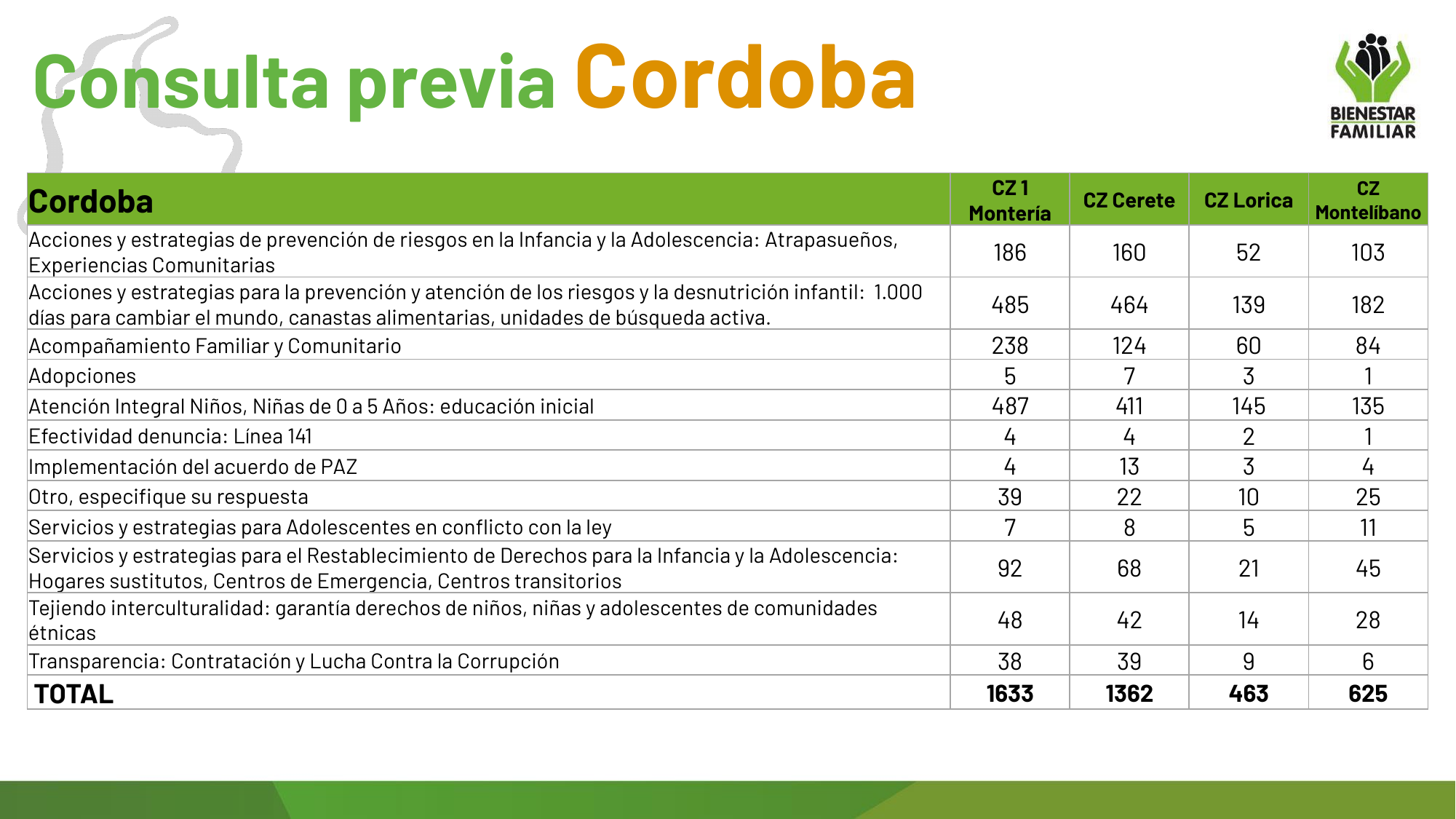

Consulta previa Cordoba

| Cordoba | CZ 1 Montería | CZ Cerete | CZ Lorica | CZ Montelíbano |
| --- | --- | --- | --- | --- |
| Acciones y estrategias de prevención de riesgos en la Infancia y la Adolescencia: Atrapasueños, Experiencias Comunitarias | 186 | 160 | 52 | 103 |
| Acciones y estrategias para la prevención y atención de los riesgos y la desnutrición infantil: 1.000 días para cambiar el mundo, canastas alimentarias, unidades de búsqueda activa. | 485 | 464 | 139 | 182 |
| Acompañamiento Familiar y Comunitario | 238 | 124 | 60 | 84 |
| Adopciones | 5 | 7 | 3 | 1 |
| Atención Integral Niños, Niñas de 0 a 5 Años: educación inicial | 487 | 411 | 145 | 135 |
| Efectividad denuncia: Línea 141 | 4 | 4 | 2 | 1 |
| Implementación del acuerdo de PAZ | 4 | 13 | 3 | 4 |
| Otro, especifique su respuesta | 39 | 22 | 10 | 25 |
| Servicios y estrategias para Adolescentes en conflicto con la ley | 7 | 8 | 5 | 11 |
| Servicios y estrategias para el Restablecimiento de Derechos para la Infancia y la Adolescencia: Hogares sustitutos, Centros de Emergencia, Centros transitorios | 92 | 68 | 21 | 45 |
| Tejiendo interculturalidad: garantía derechos de niños, niñas y adolescentes de comunidades étnicas | 48 | 42 | 14 | 28 |
| Transparencia: Contratación y Lucha Contra la Corrupción | 38 | 39 | 9 | 6 |
| TOTAL | 1633 | 1362 | 463 | 625 |